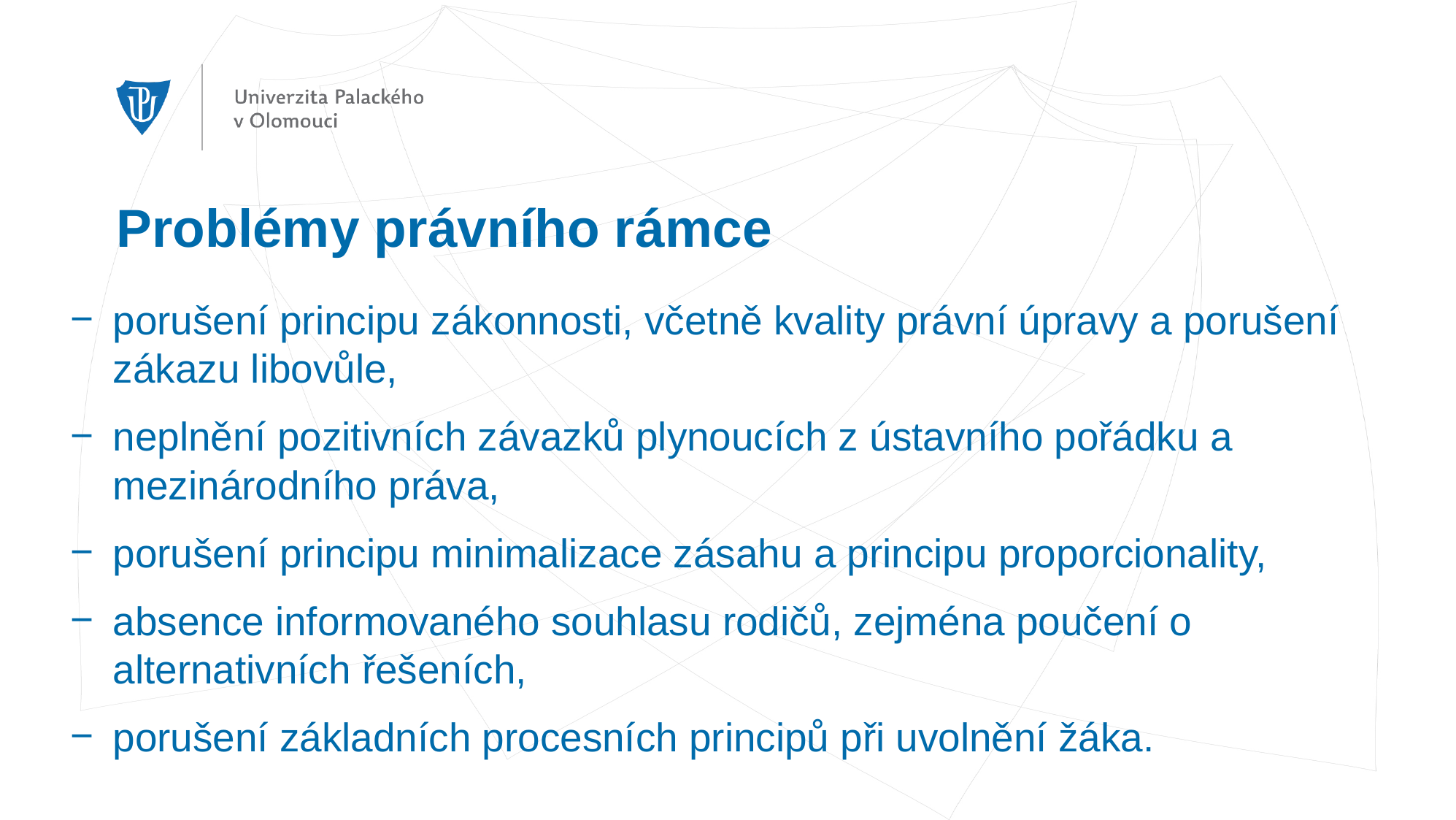

# Problémy právního rámce
porušení principu zákonnosti, včetně kvality právní úpravy a porušení zákazu libovůle,
neplnění pozitivních závazků plynoucích z ústavního pořádku a mezinárodního práva,
porušení principu minimalizace zásahu a principu proporcionality,
absence informovaného souhlasu rodičů, zejména poučení o alternativních řešeních,
porušení základních procesních principů při uvolnění žáka.